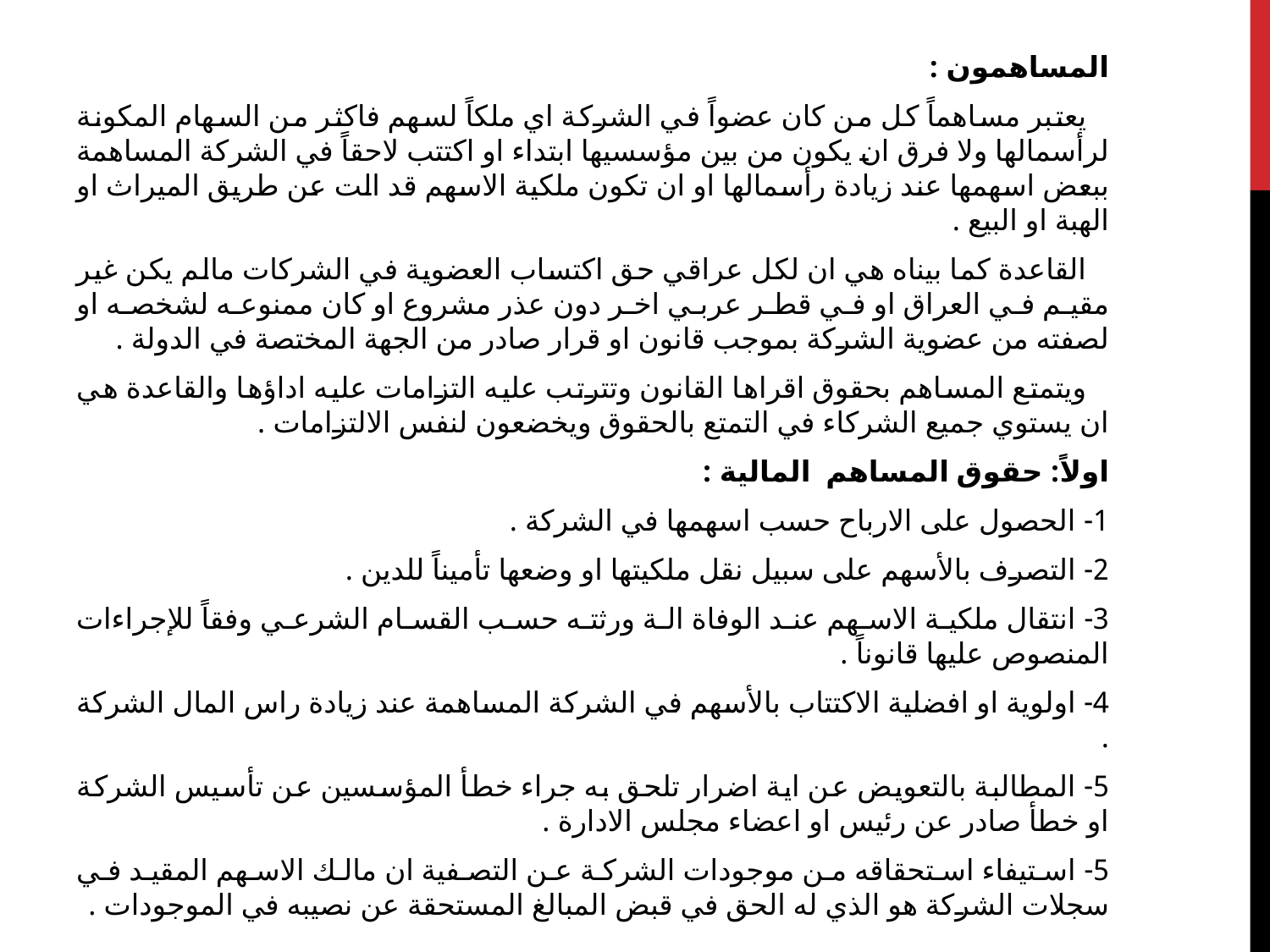

المساهمون :
   يعتبر مساهماً كل من كان عضواً في الشركة اي ملكاً لسهم فاكثر من السهام المكونة لرأسمالها ولا فرق ان يكون من بين مؤسسيها ابتداء او اكتتب لاحقاً في الشركة المساهمة ببعض اسهمها عند زيادة رأسمالها او ان تكون ملكية الاسهم قد الت عن طريق الميراث او الهبة او البيع .
   القاعدة كما بيناه هي ان لكل عراقي حق اكتساب العضوية في الشركات مالم يكن غير مقيم في العراق او في قطر عربي اخر دون عذر مشروع او كان ممنوعه لشخصه او لصفته من عضوية الشركة بموجب قانون او قرار صادر من الجهة المختصة في الدولة .
   ويتمتع المساهم بحقوق اقراها القانون وتترتب عليه التزامات عليه اداؤها والقاعدة هي ان يستوي جميع الشركاء في التمتع بالحقوق ويخضعون لنفس الالتزامات .
اولاً: حقوق المساهم  المالية :
1- الحصول على الارباح حسب اسهمها في الشركة .
2- التصرف بالأسهم على سبيل نقل ملكيتها او وضعها تأميناً للدين .
3- انتقال ملكية الاسهم عند الوفاة الة ورثته حسب القسام الشرعي وفقاً للإجراءات المنصوص عليها قانوناً .
4- اولوية او افضلية الاكتتاب بالأسهم في الشركة المساهمة عند زيادة راس المال الشركة .
5- المطالبة بالتعويض عن اية اضرار تلحق به جراء خطأ المؤسسين عن تأسيس الشركة او خطأ صادر عن رئيس او اعضاء مجلس الادارة .
5- استيفاء استحقاقه من موجودات الشركة عن التصفية ان مالك الاسهم المقيد في سجلات الشركة هو الذي له الحق في قبض المبالغ المستحقة عن نصيبه في الموجودات .